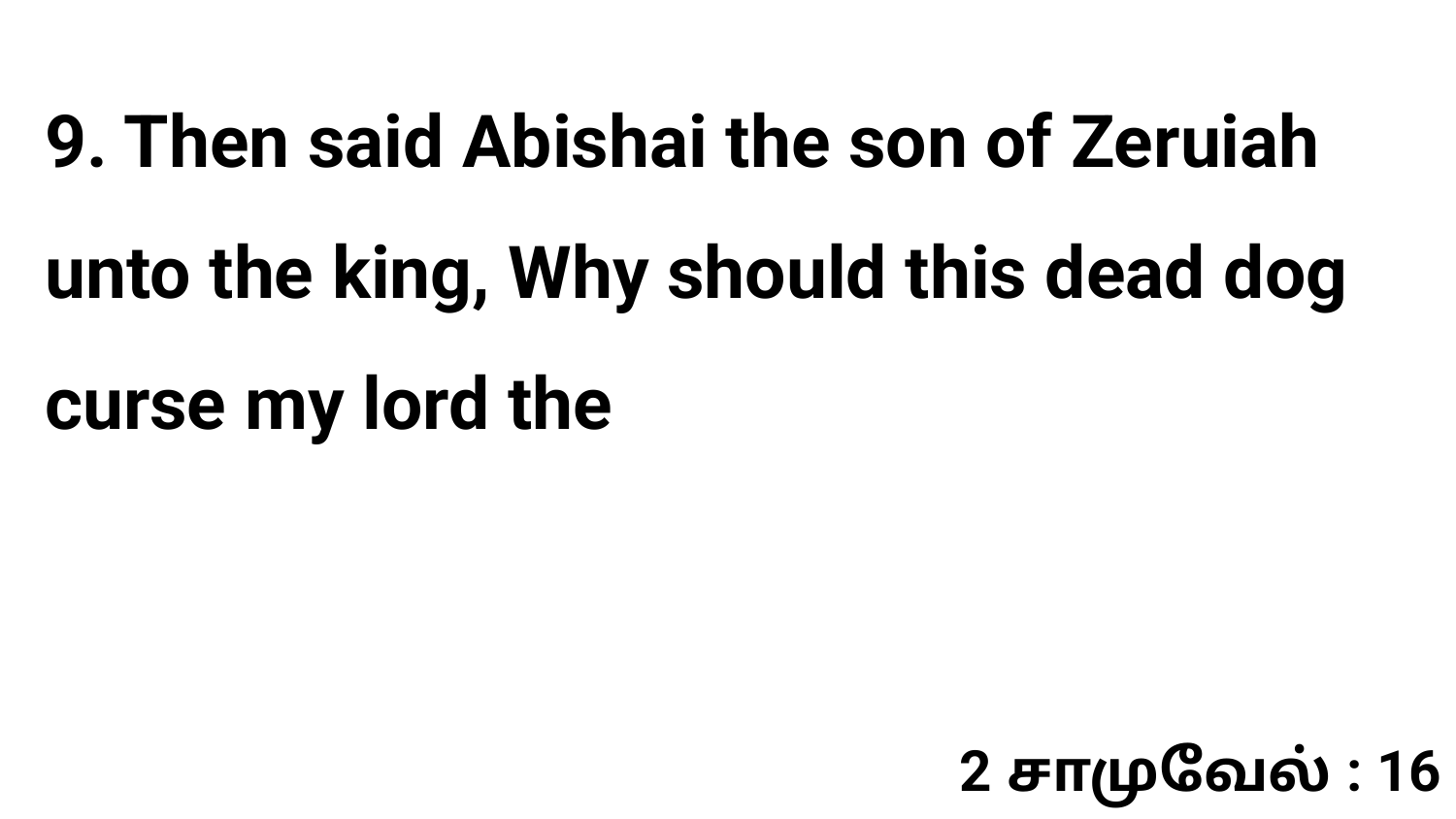

9. Then said Abishai the son of Zeruiah unto the king, Why should this dead dog curse my lord the
2 சாமுவேல் : 16